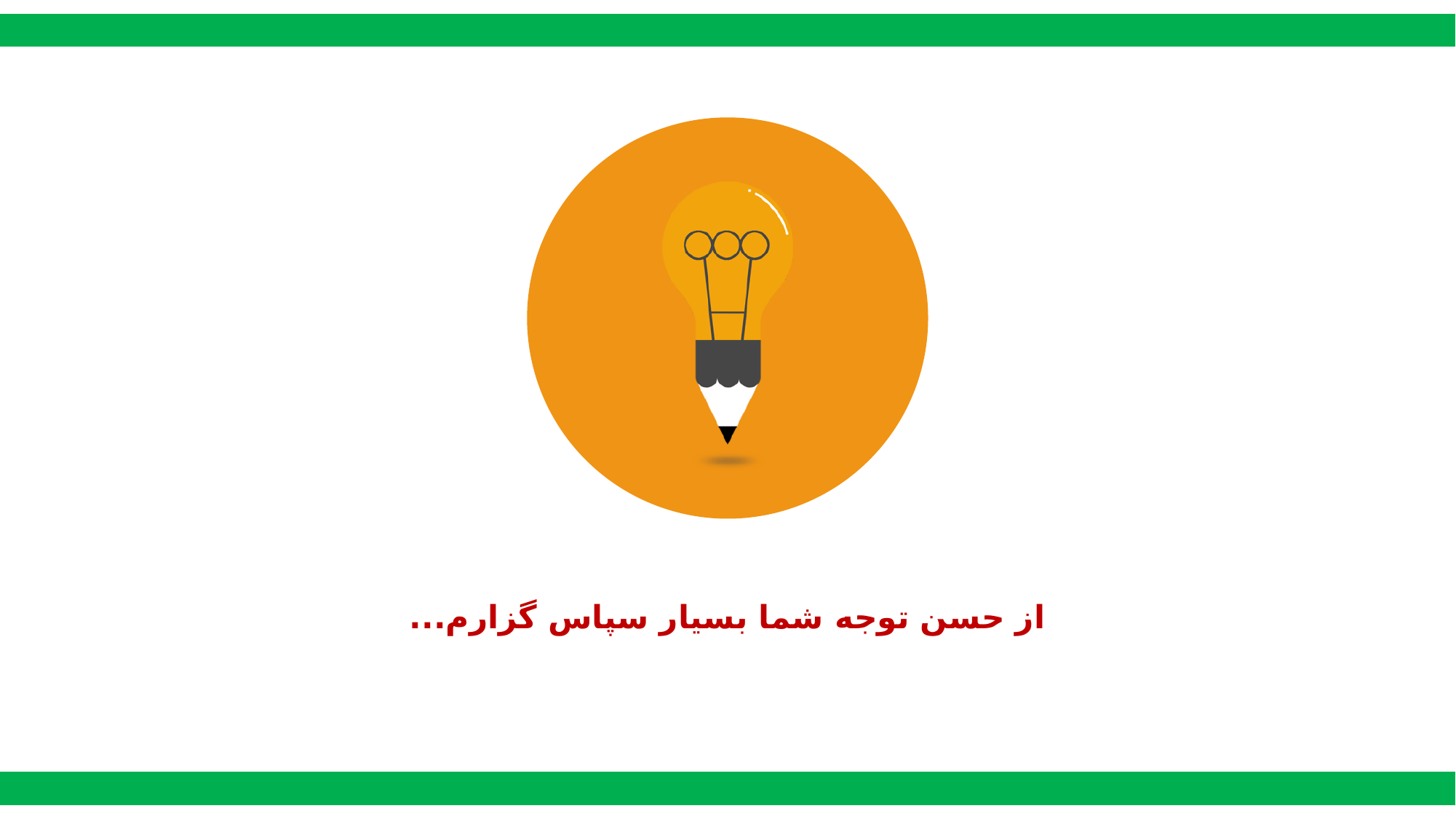

از حسن توجه شما بسیار سپاس گزارم...